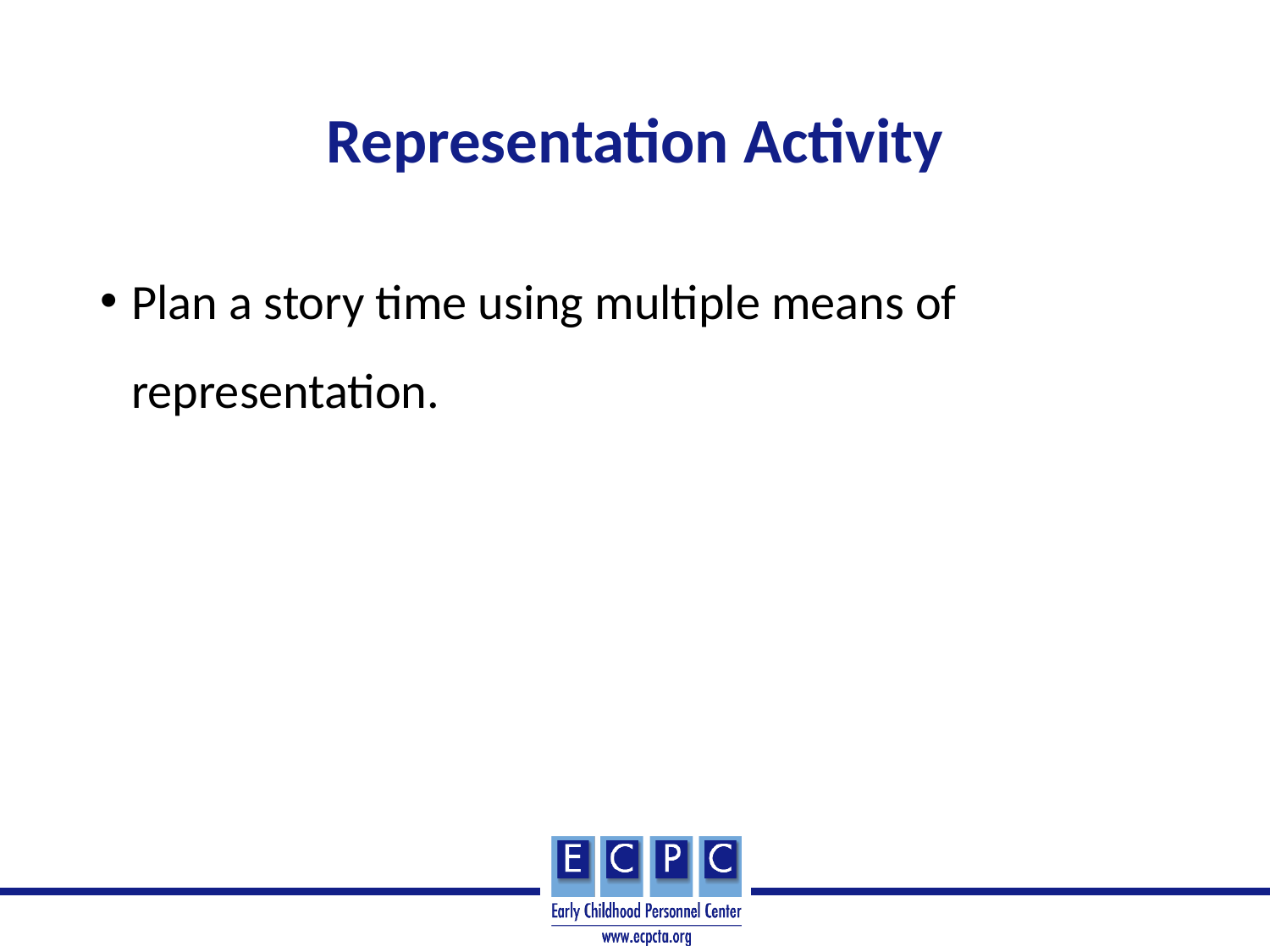

# Representation Activity
Plan a story time using multiple means of representation.